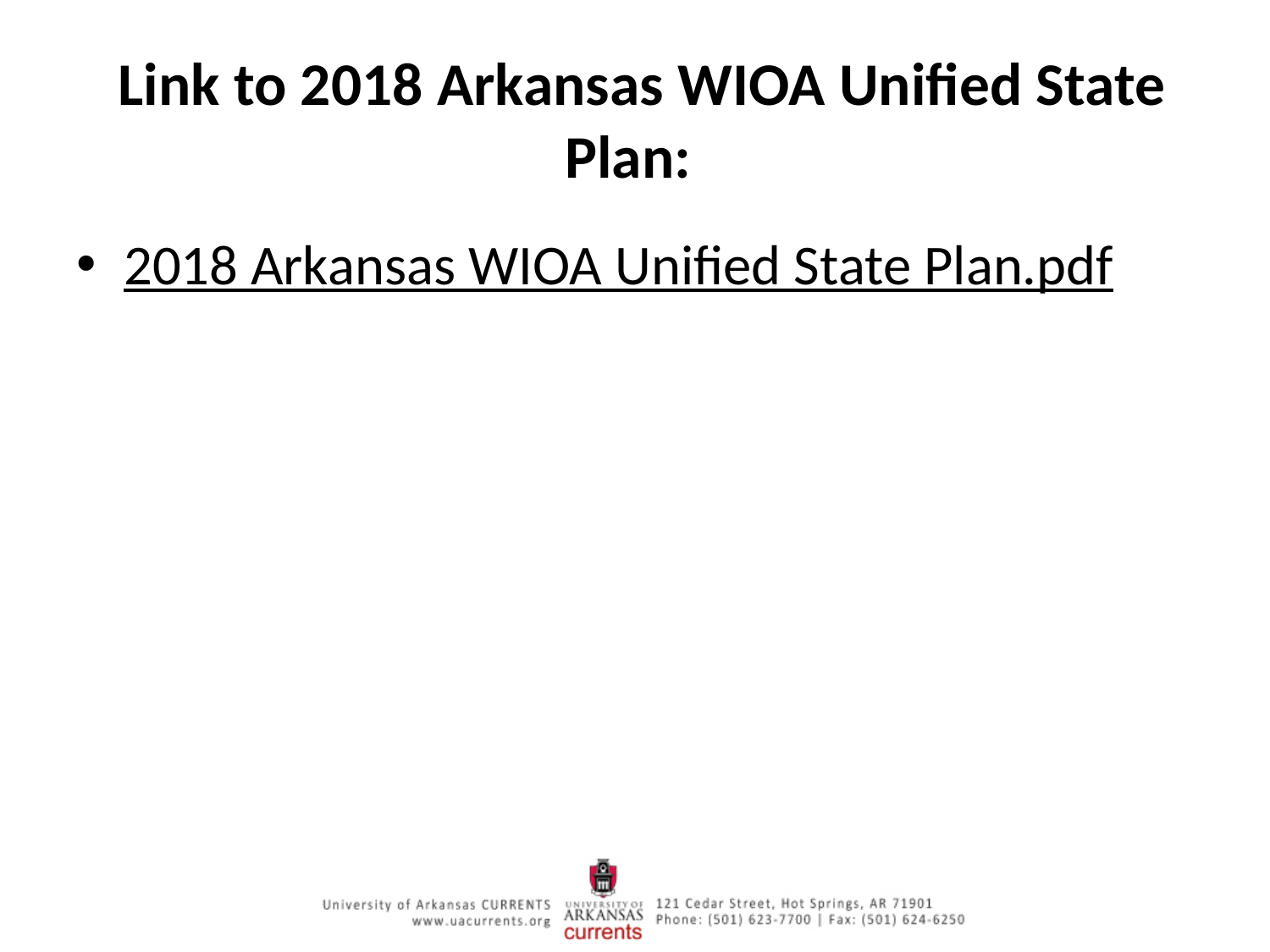

# Link to 2018 Arkansas WIOA Unified State Plan:
2018 Arkansas WIOA Unified State Plan.pdf